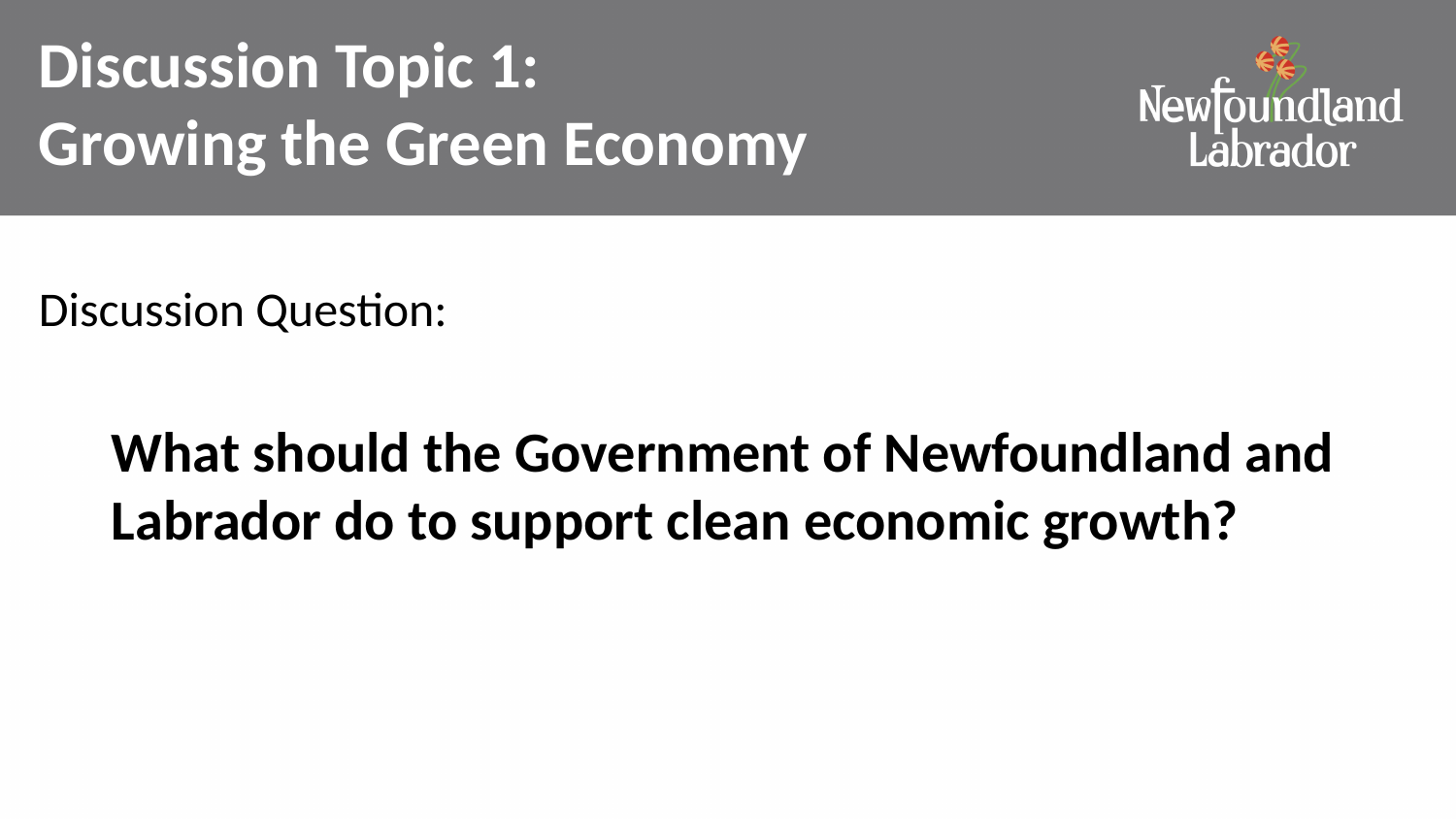

# Discussion Topic 1: Growing the Green Economy

Discussion Question:

What should the Government of Newfoundland and Labrador do to support clean economic growth?